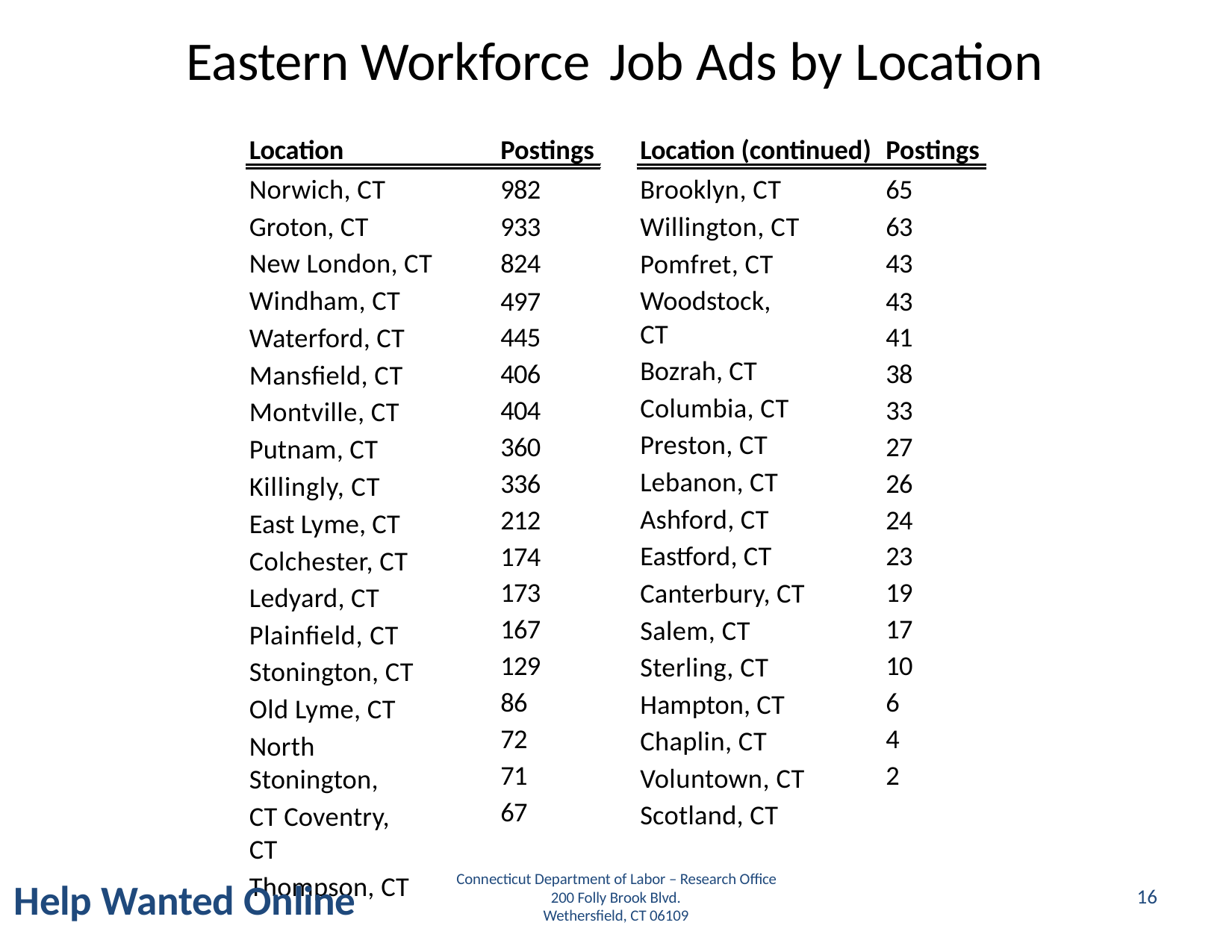

Eastern Workforce
Job Ads by Location
Location
Postings
Location (continued)
Postings

Norwich, CT
Groton, CT
New London, CT
Windham, CT
Waterford, CT
Mansfield, CT
Montville, CT
Putnam, CT
Killingly, CT
East Lyme, CT
Colchester, CT
Ledyard, CT
Plainfield, CT
Stonington, CT
Old Lyme, CT
North Stonington,
CT Coventry, CT
Thompson, CT
982
933
824
497
445
406
404
360
336
212
174
173
167
129
86
72
71
67
Brooklyn, CT
Willington, CT
Pomfret, CT
Woodstock, CT
Bozrah, CT
Columbia, CT
Preston, CT
Lebanon, CT
Ashford, CT
Eastford, CT
Canterbury, CT
Salem, CT
Sterling, CT
Hampton, CT
Chaplin, CT
Voluntown, CT
Scotland, CT
65
63
43
43
41
38
33
27
26
24
23
19
17
10
6
4
2
Connecticut Department of Labor – Research Office
200 Folly Brook Blvd.
Wethersfield, CT 06109

Connecticut Department of Labor – Research Office
200 Folly Brook Blvd.
Wethersfield, CT 06109
Help Wanted Online
16